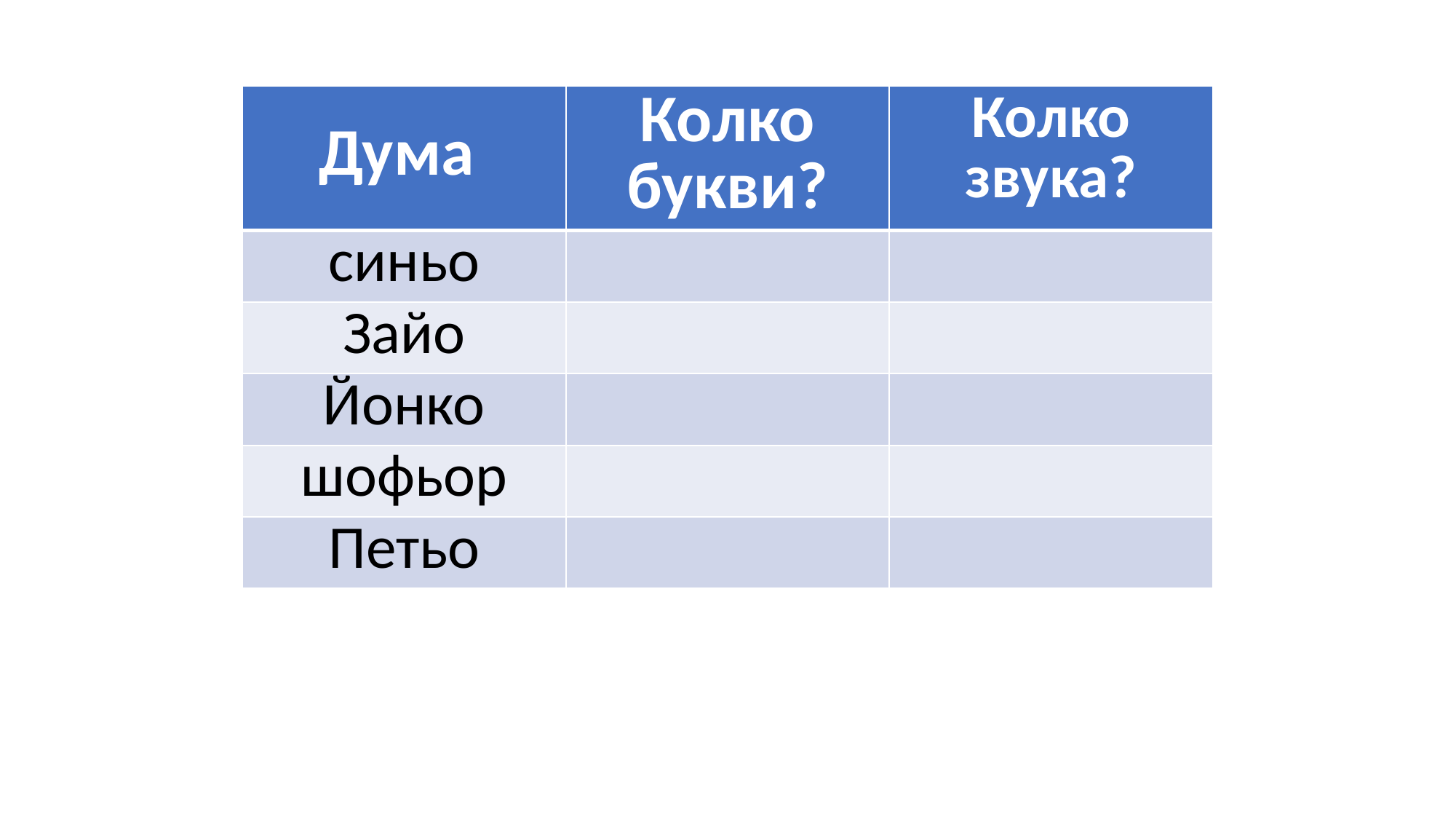

| Дума | Колко букви? | Колко звука? |
| --- | --- | --- |
| синьо |  |  |
| Зайо |  |  |
| Йонко |  |  |
| шофьор |  |  |
| Петьо |  |  |